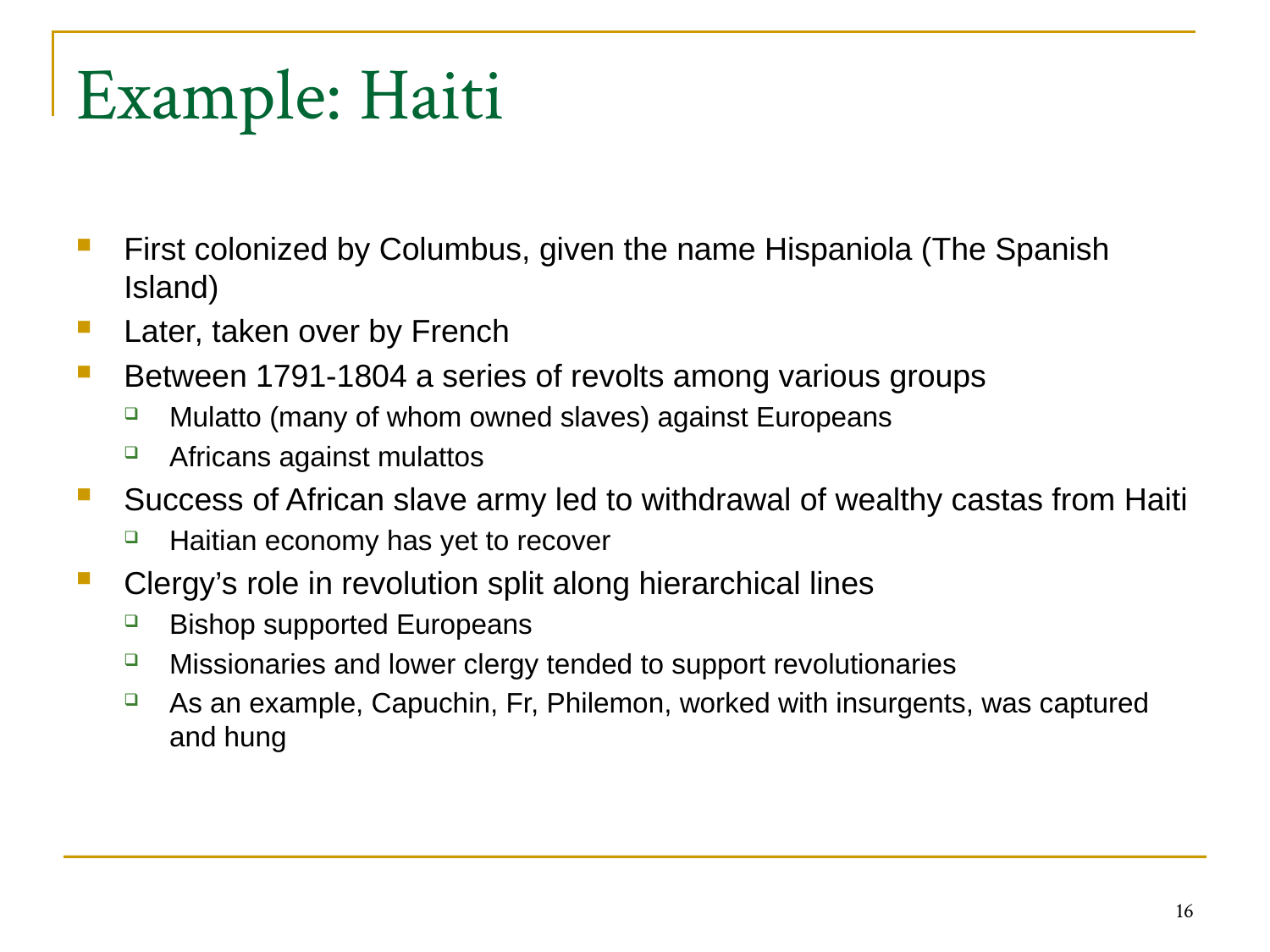

# Example: Haiti
First colonized by Columbus, given the name Hispaniola (The Spanish Island)
Later, taken over by French
Between 1791-1804 a series of revolts among various groups
Mulatto (many of whom owned slaves) against Europeans
Africans against mulattos
Success of African slave army led to withdrawal of wealthy castas from Haiti
Haitian economy has yet to recover
Clergy’s role in revolution split along hierarchical lines
Bishop supported Europeans
Missionaries and lower clergy tended to support revolutionaries
As an example, Capuchin, Fr, Philemon, worked with insurgents, was captured and hung
16